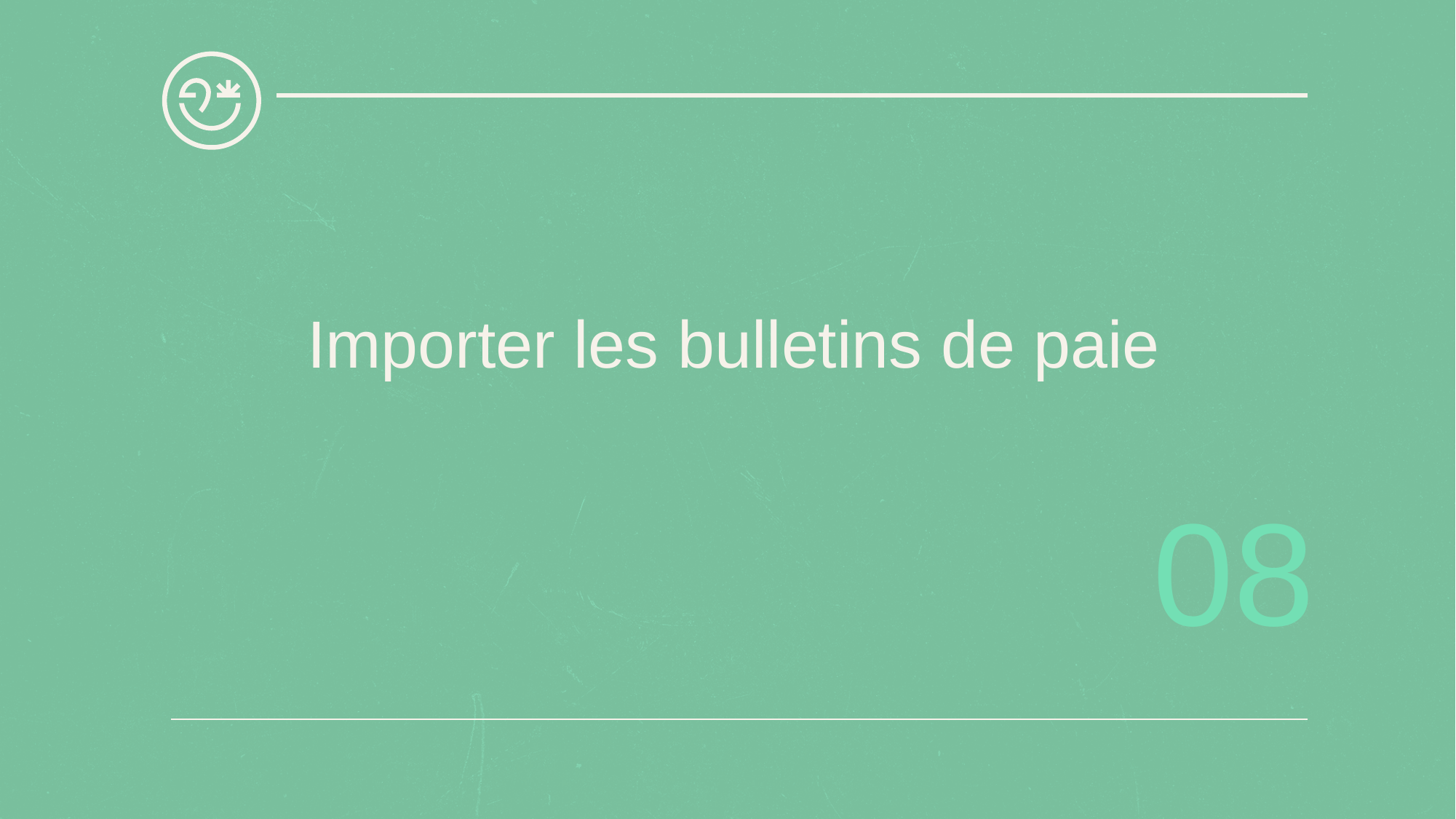

# Importer les bulletins de paie
08